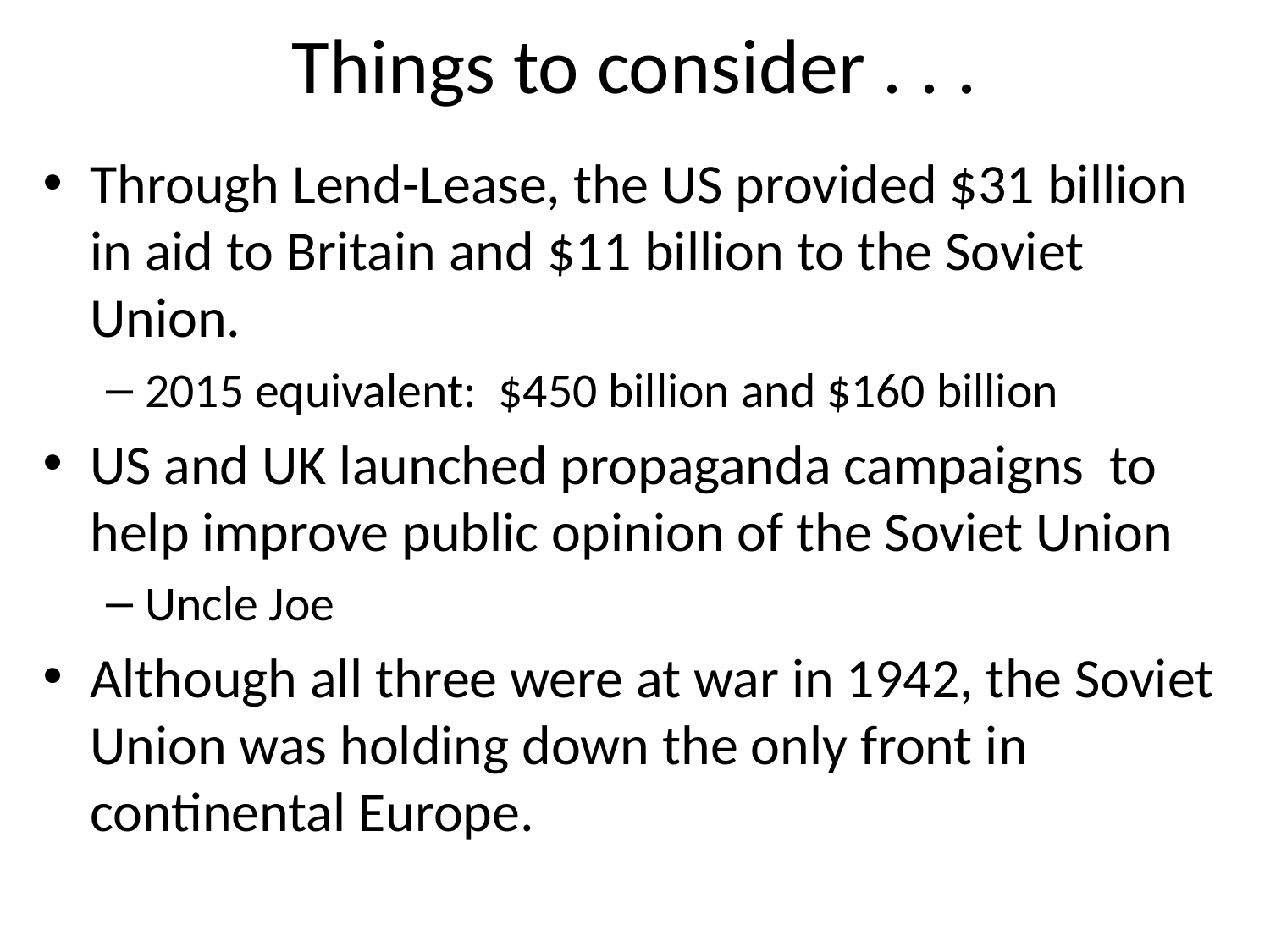

# Things to consider . . .
Through Lend-Lease, the US provided $31 billion in aid to Britain and $11 billion to the Soviet Union.
2015 equivalent:  $450 billion and $160 billion
US and UK launched propaganda campaigns  to help improve public opinion of the Soviet Union
Uncle Joe
Although all three were at war in 1942, the Soviet Union was holding down the only front in continental Europe.